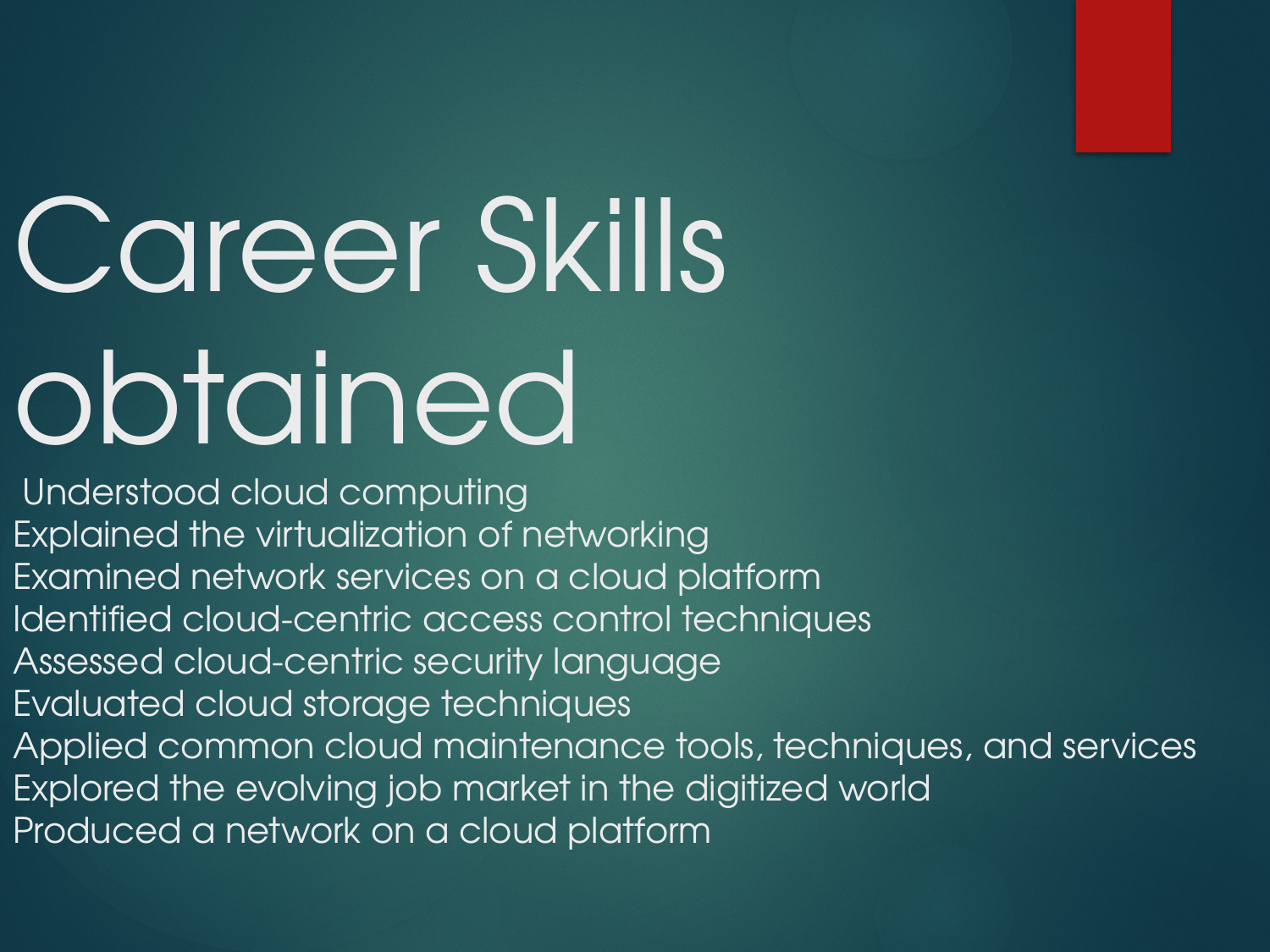

# Career Skills obtained Understood cloud computing Explained the virtualization of networking Examined network services on a cloud platform Identified cloud-centric access control techniques Assessed cloud-centric security language Evaluated cloud storage techniques Applied common cloud maintenance tools, techniques, and services Explored the evolving job market in the digitized world Produced a network on a cloud platform